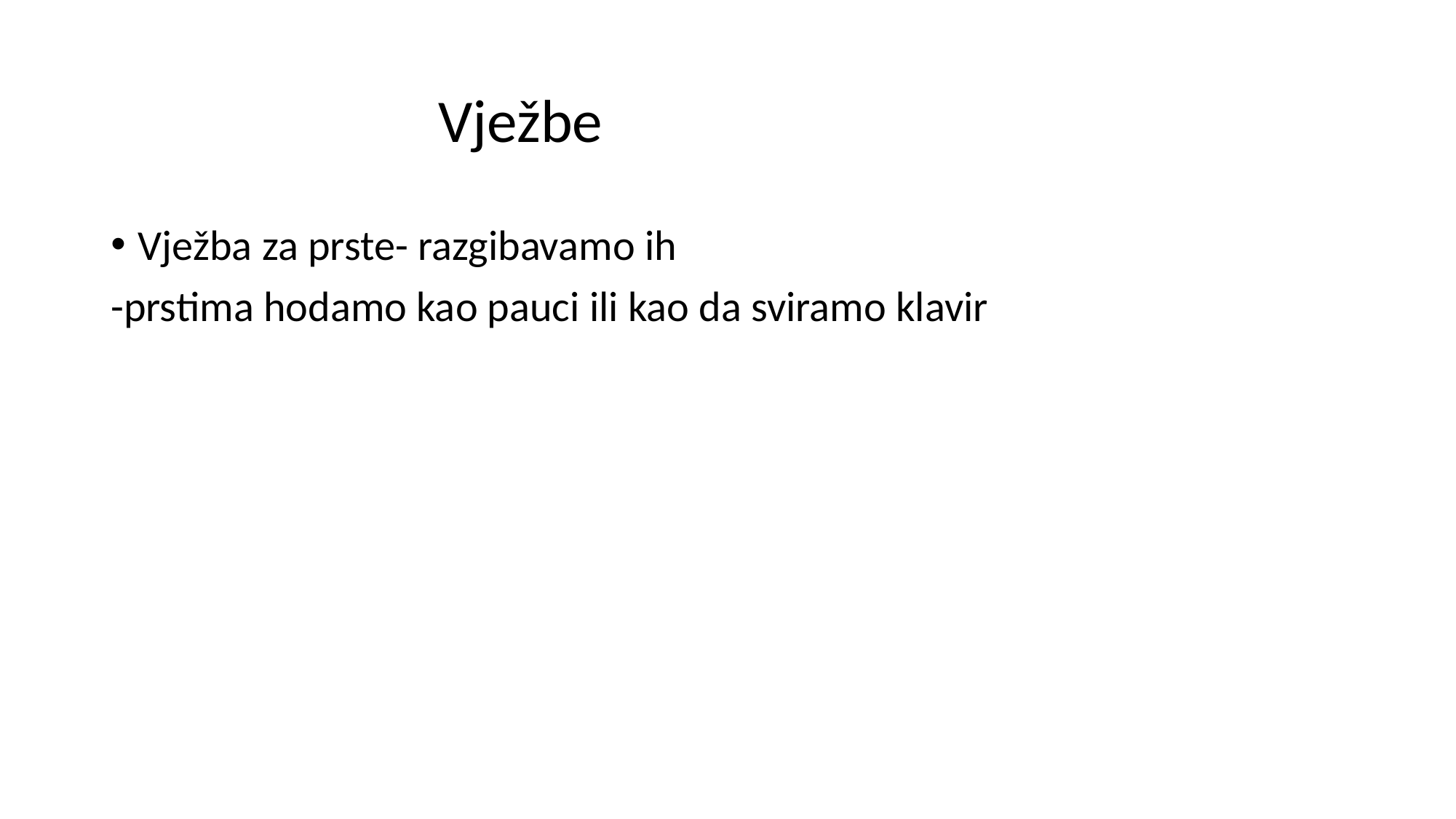

# Vježbe
Vježba za prste- razgibavamo ih
-prstima hodamo kao pauci ili kao da sviramo klavir